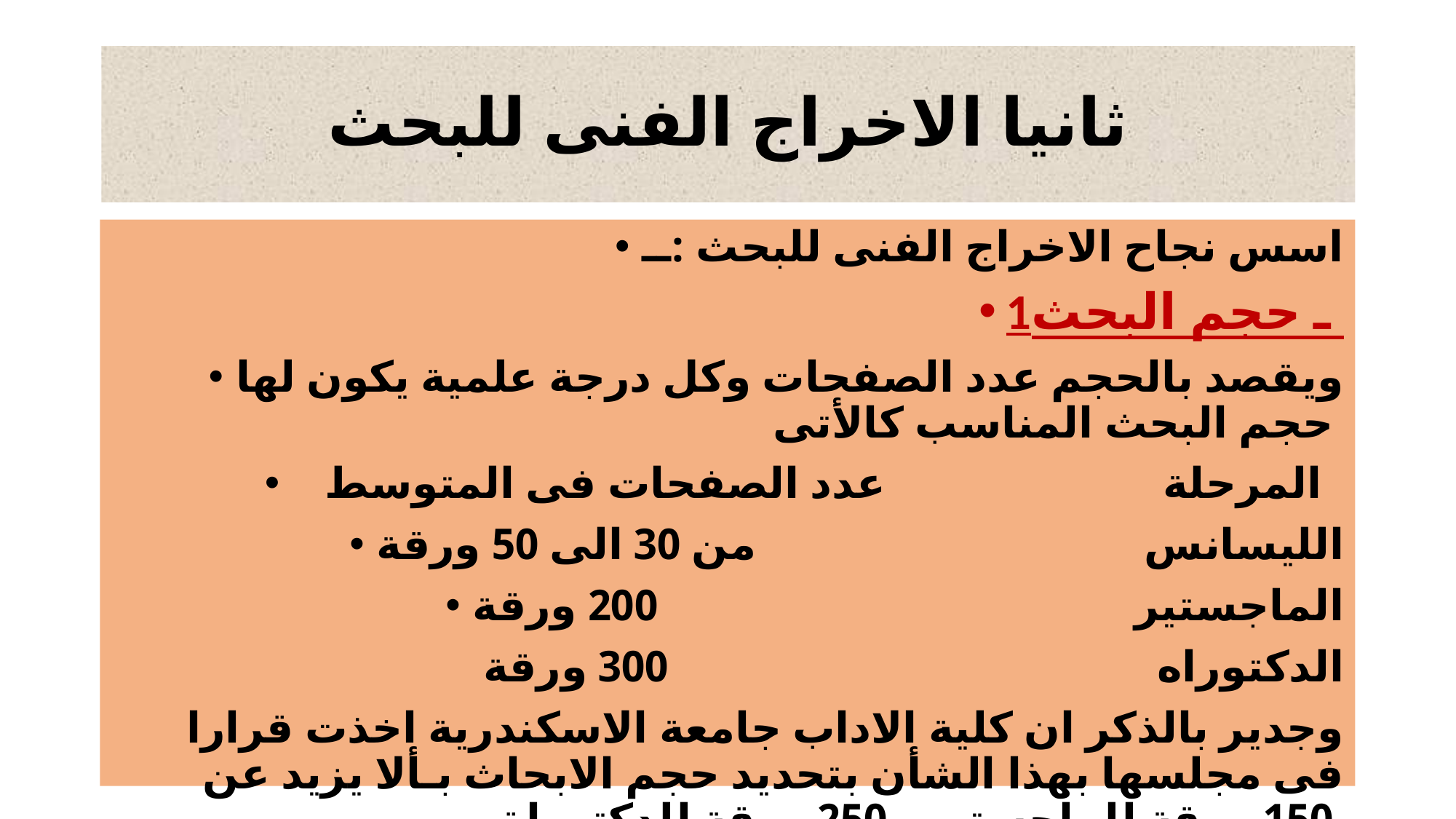

# ثانيا الاخراج الفنى للبحث
اسس نجاح الاخراج الفنى للبحث :ــ
1ـ حجم البحث
ويقصد بالحجم عدد الصفحات وكل درجة علمية يكون لها حجم البحث المناسب كالأتى
   المرحلة                         عدد الصفحات فى المتوسط
الليسانس                                   من 30 الى 50 ورقة
الماجستير                                           200 ورقة
الدكتوراه                                            300 ورقة
وجدير بالذكر ان كلية الاداب جامعة الاسكندرية اخذت قرارا فى مجلسها بهذا الشأن بتحديد حجم الابحاث بـألا يزيد عن  150 ورقة للماجستير و250 ورقة للدكتوراة